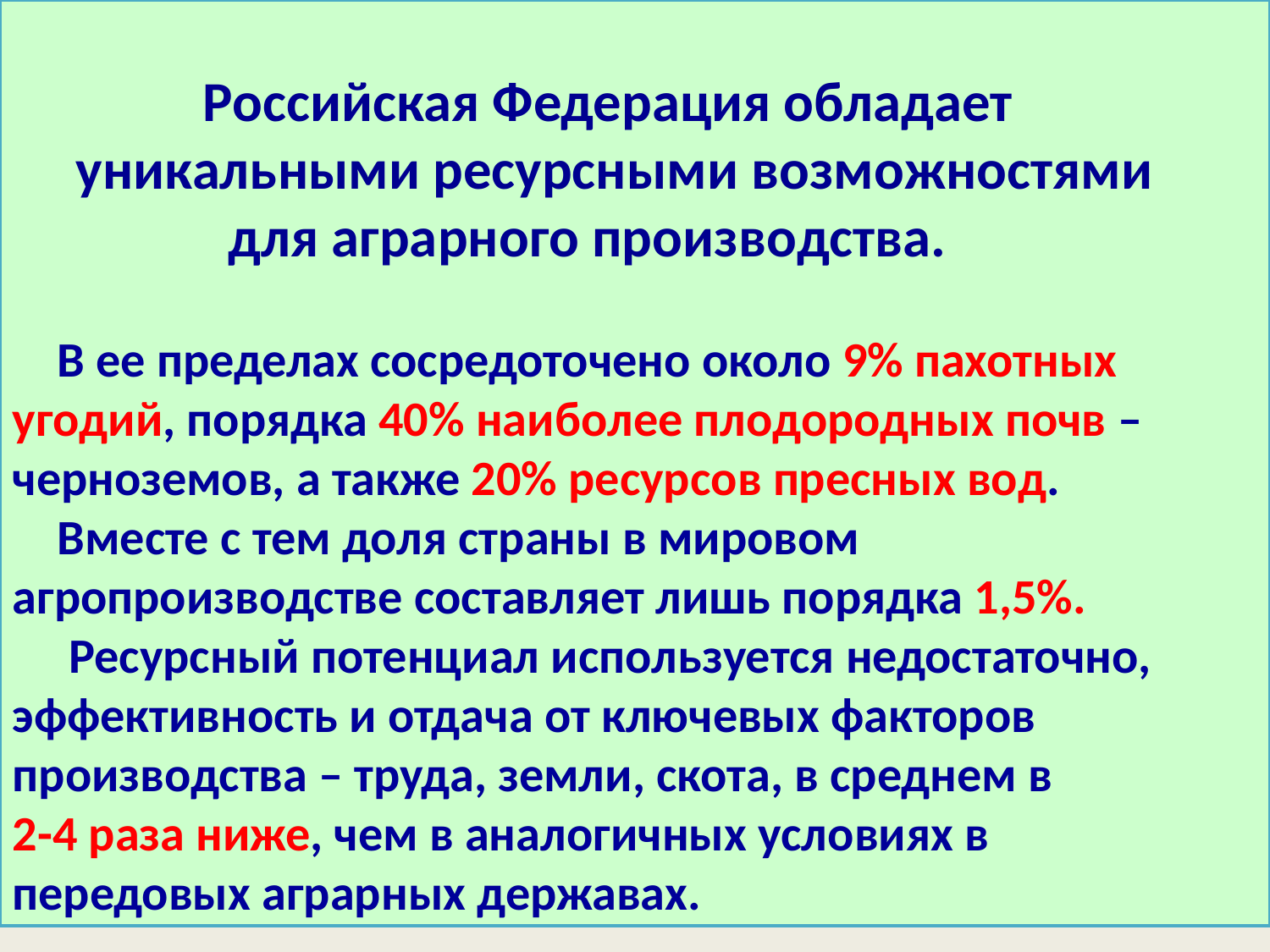

Российская Федерация обладает
     уникальными ресурсными возможностями
                 для аграрного производства.

    В ее пределах сосредоточено около 9% пахотных угодий, порядка 40% наиболее плодородных почв – черноземов, а также 20% ресурсов пресных вод.
    Вместе с тем доля страны в мировом агропроизводстве составляет лишь порядка 1,5%.
     Ресурсный потенциал используется недостаточно, эффективность и отдача от ключевых факторов производства – труда, земли, скота, в среднем в
2-4 раза ниже, чем в аналогичных условиях в
передовых аграрных державах.